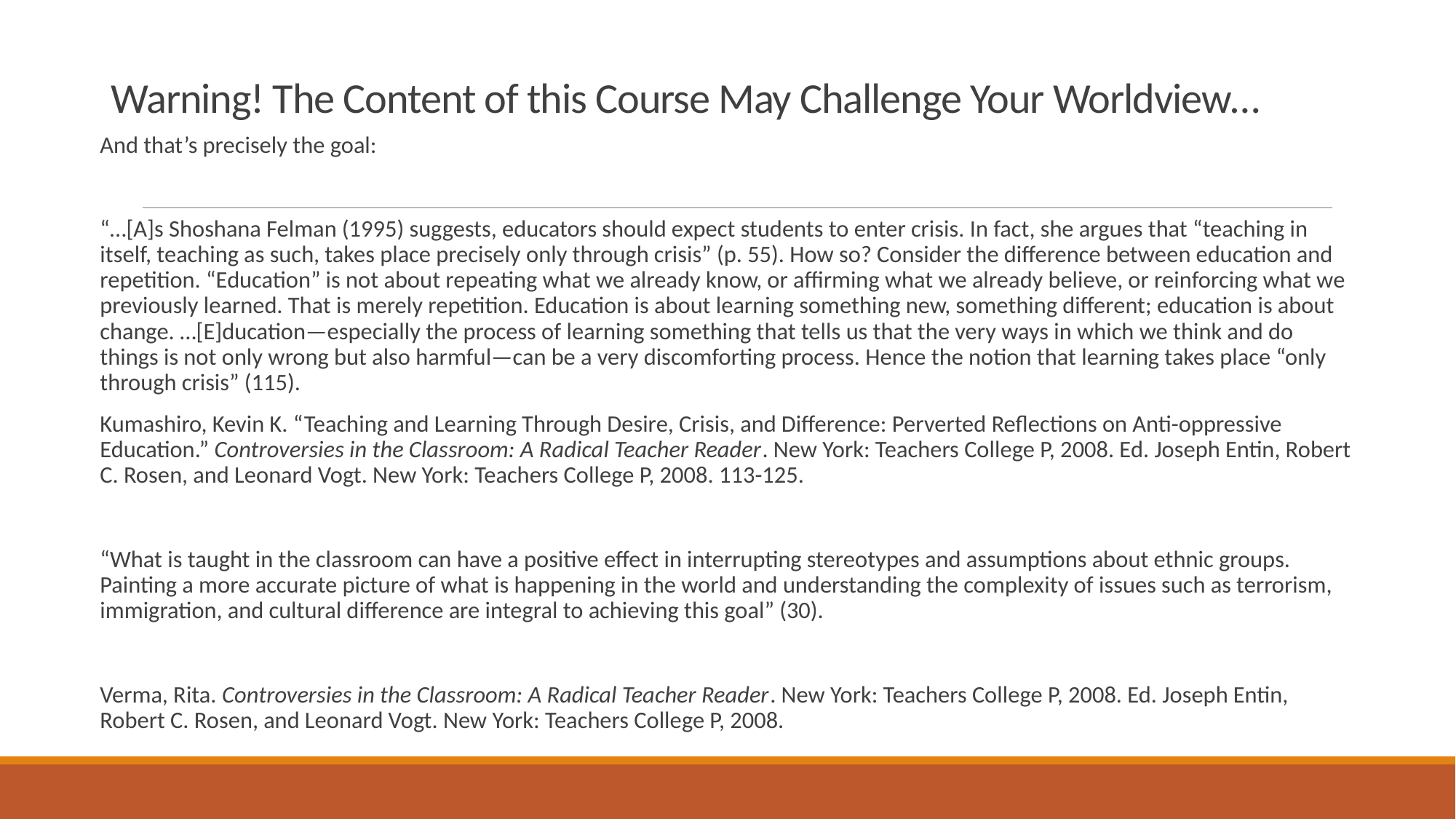

# Warning! The Content of this Course May Challenge Your Worldview…
And that’s precisely the goal:

“…[A]s Shoshana Felman (1995) suggests, educators should expect students to enter crisis. In fact, she argues that “teaching in itself, teaching as such, takes place precisely only through crisis” (p. 55). How so? Consider the difference between education and repetition. “Education” is not about repeating what we already know, or affirming what we already believe, or reinforcing what we previously learned. That is merely repetition. Education is about learning something new, something different; education is about change. …[E]ducation—especially the process of learning something that tells us that the very ways in which we think and do things is not only wrong but also harmful—can be a very discomforting process. Hence the notion that learning takes place “only through crisis” (115).
Kumashiro, Kevin K. “Teaching and Learning Through Desire, Crisis, and Difference: Perverted Reflections on Anti-oppressive Education.” Controversies in the Classroom: A Radical Teacher Reader. New York: Teachers College P, 2008. Ed. Joseph Entin, Robert C. Rosen, and Leonard Vogt. New York: Teachers College P, 2008. 113-125.

“What is taught in the classroom can have a positive effect in interrupting stereotypes and assumptions about ethnic groups. Painting a more accurate picture of what is happening in the world and understanding the complexity of issues such as terrorism, immigration, and cultural difference are integral to achieving this goal” (30).

Verma, Rita. Controversies in the Classroom: A Radical Teacher Reader. New York: Teachers College P, 2008. Ed. Joseph Entin, Robert C. Rosen, and Leonard Vogt. New York: Teachers College P, 2008.